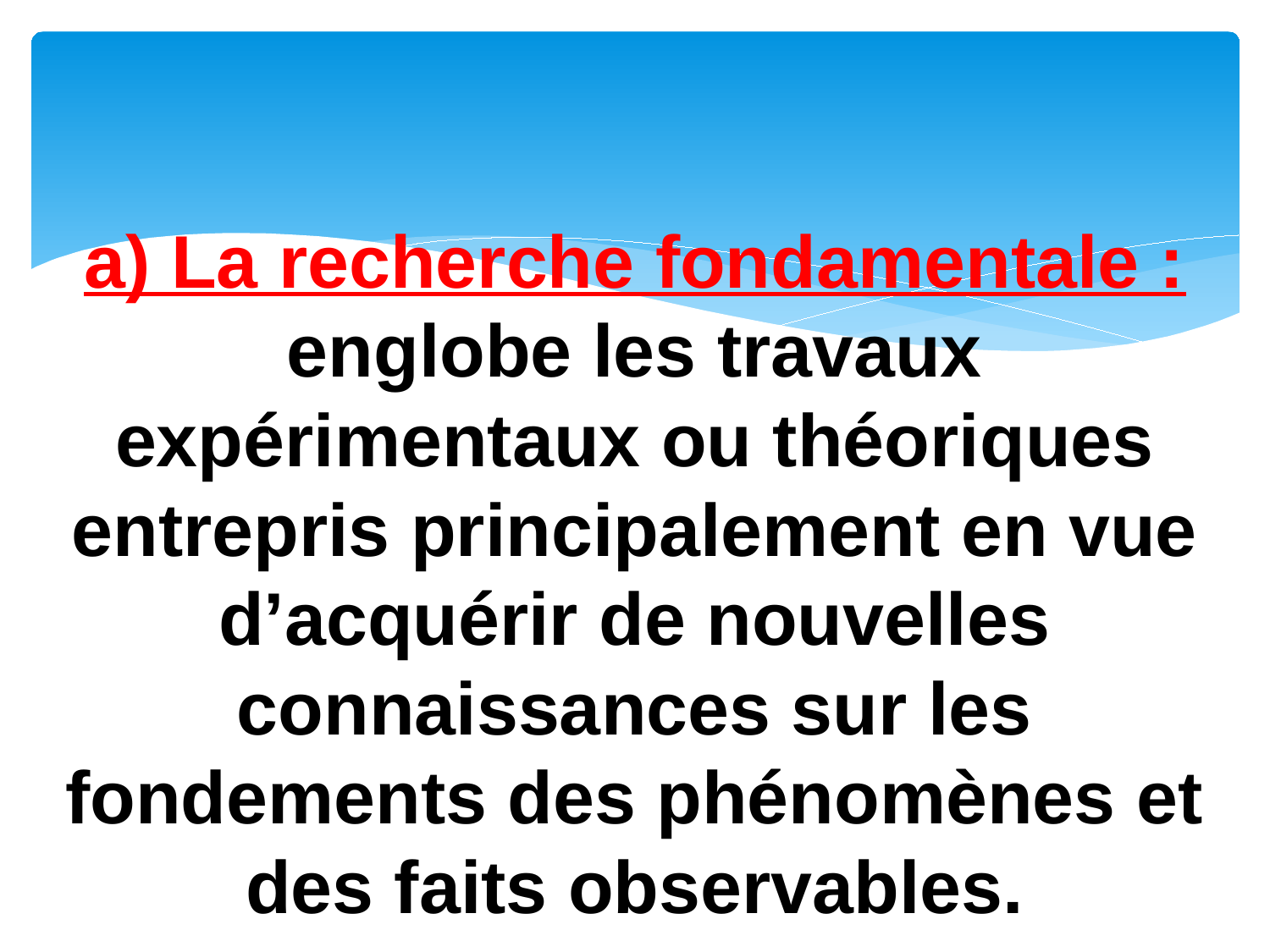

# a) La recherche fondamentale : englobe les travaux expérimentaux ou théoriques entrepris principalement en vue d’acquérir de nouvelles connaissances sur les fondements des phénomènes et des faits observables.